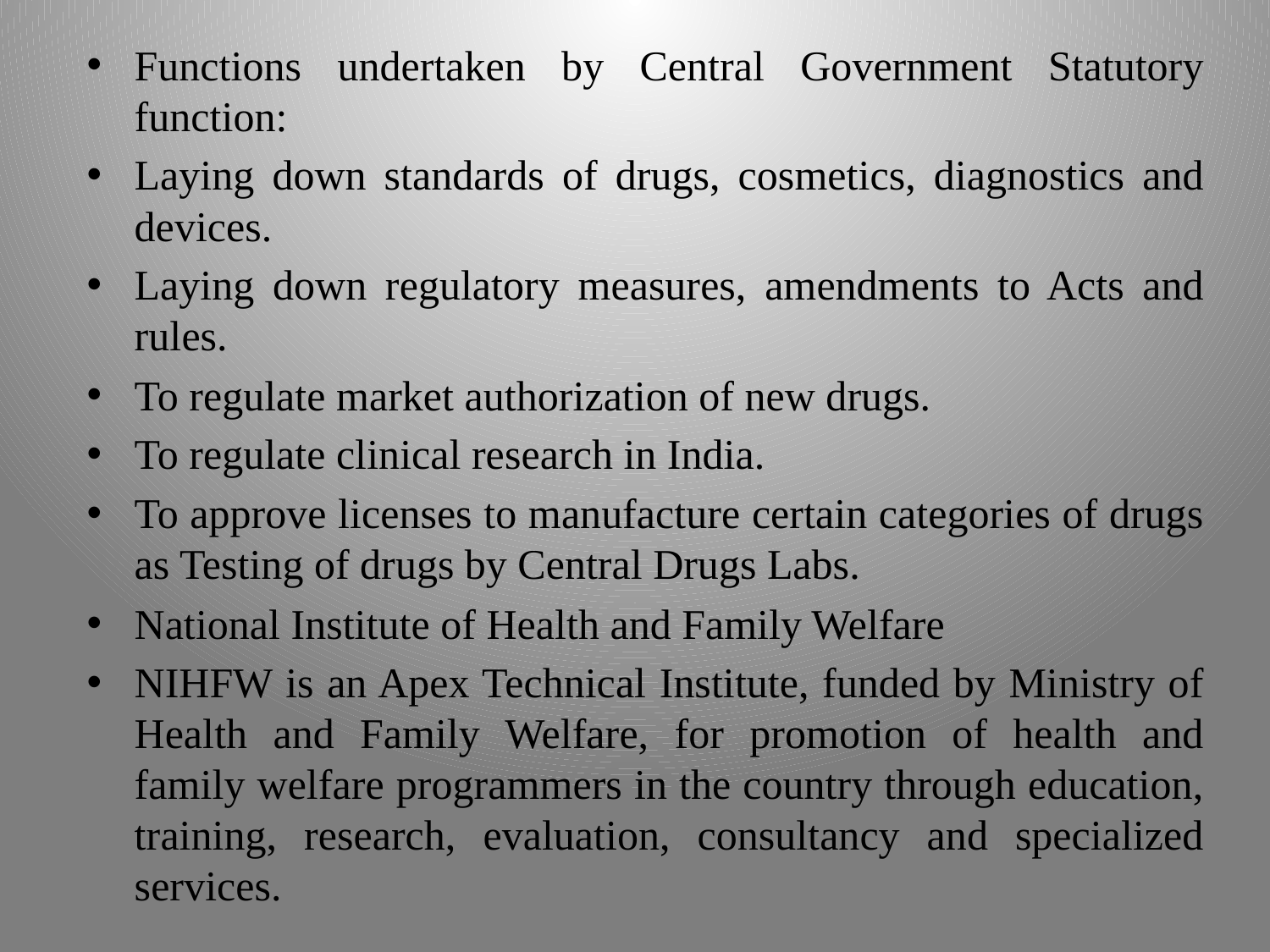

Functions undertaken by Central Government Statutory function:
Laying down standards of drugs, cosmetics, diagnostics and devices.
Laying down regulatory measures, amendments to Acts and rules.
To regulate market authorization of new drugs.
To regulate clinical research in India.
To approve licenses to manufacture certain categories of drugs as Testing of drugs by Central Drugs Labs.
National Institute of Health and Family Welfare
NIHFW is an Apex Technical Institute, funded by Ministry of Health and Family Welfare, for promotion of health and family welfare programmers in the country through education, training, research, evaluation, consultancy and specialized services.